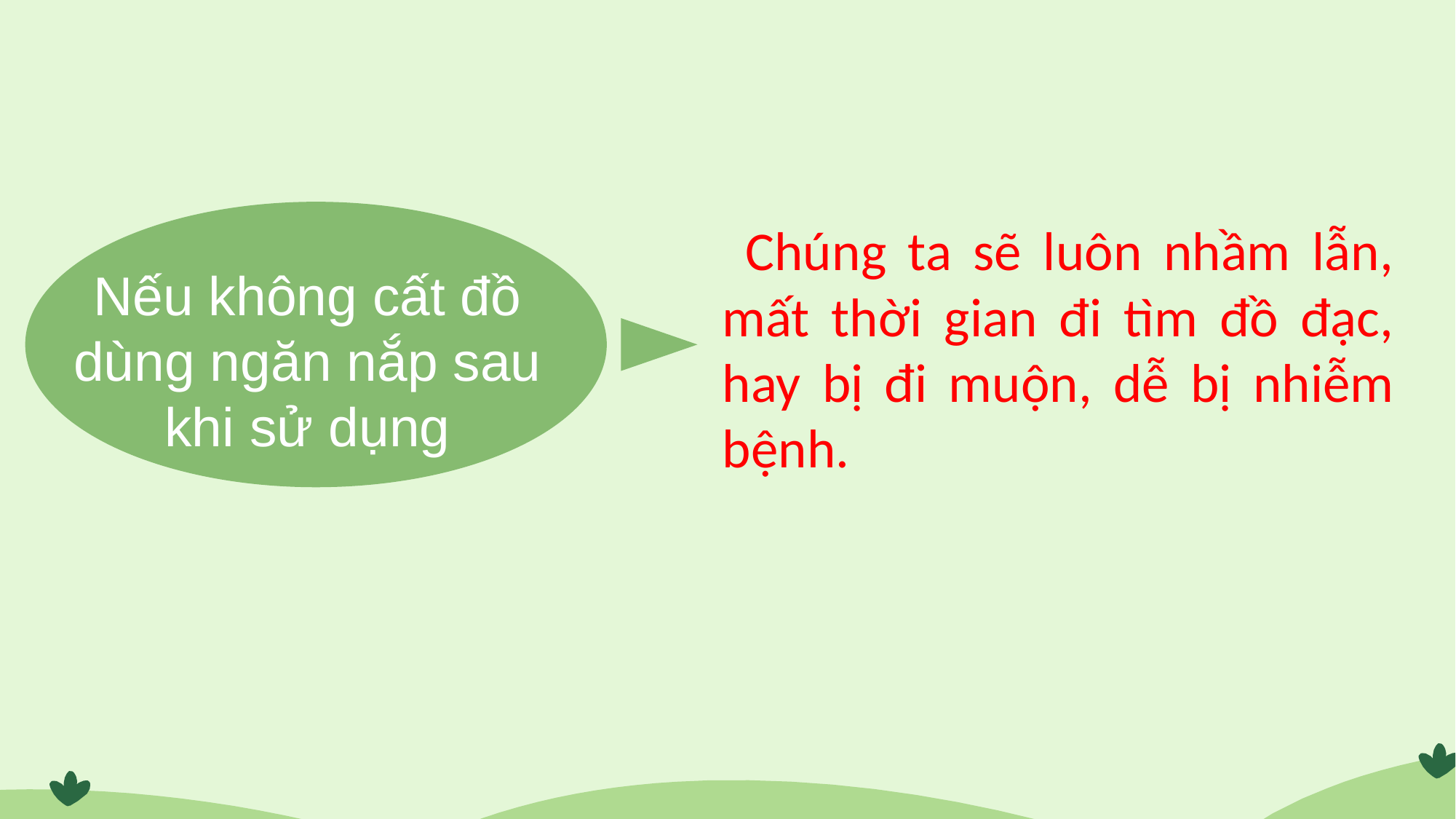

Chúng ta sẽ luôn nhầm lẫn, mất thời gian đi tìm đồ đạc, hay bị đi muộn, dễ bị nhiễm bệnh.
Nếu không cất đồ dùng ngăn nắp sau khi sử dụng